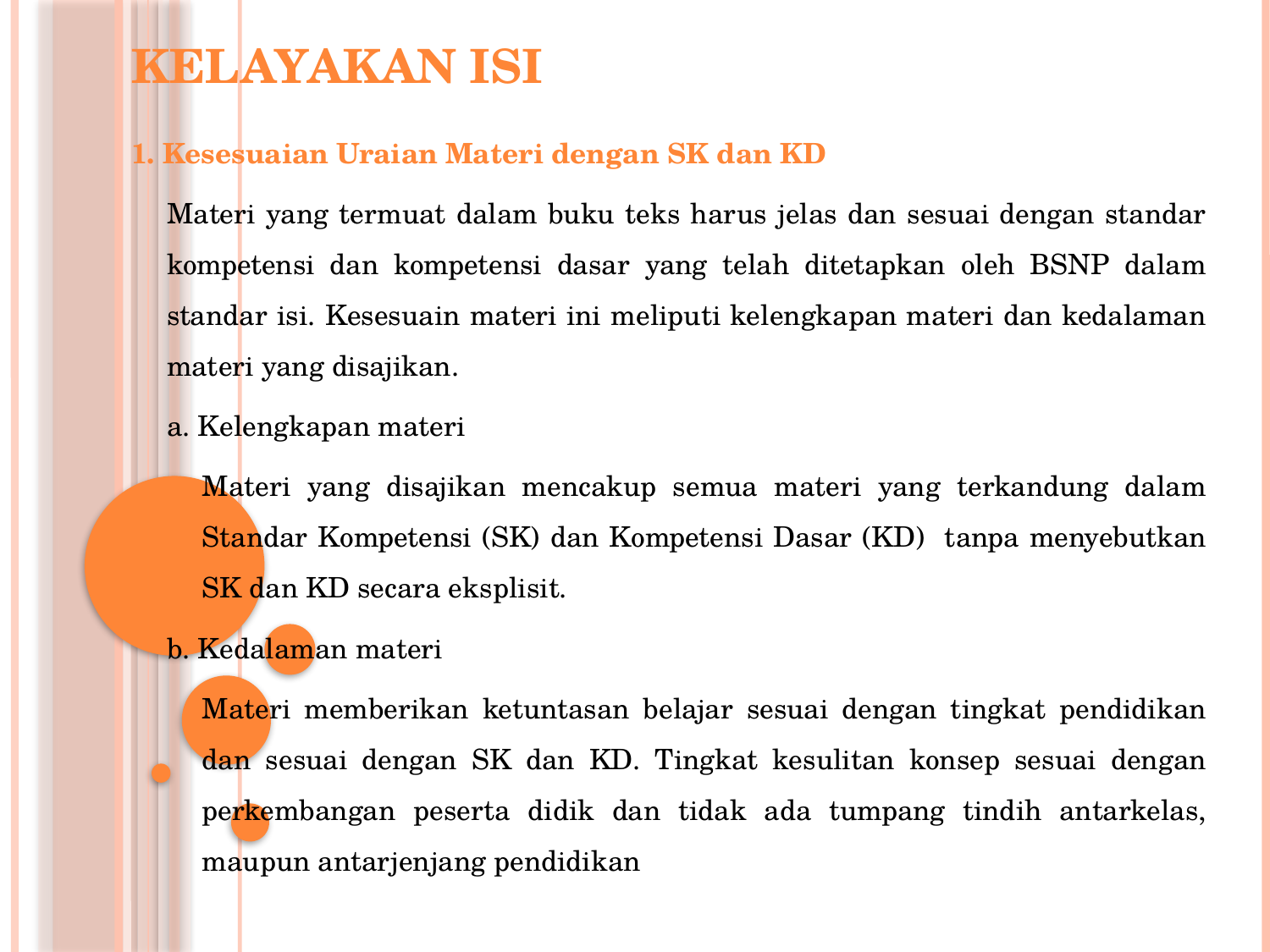

# Kelayakan isi
1. Kesesuaian Uraian Materi dengan SK dan KD
Materi yang termuat dalam buku teks harus jelas dan sesuai dengan standar kompetensi dan kompetensi dasar yang telah ditetapkan oleh BSNP dalam standar isi. Kesesuain materi ini meliputi kelengkapan materi dan kedalaman materi yang disajikan.
a. Kelengkapan materi
Materi yang disajikan mencakup semua materi yang terkandung dalam Standar Kompetensi (SK) dan Kompetensi Dasar (KD)  tanpa menyebutkan SK dan KD secara eksplisit.
b. Kedalaman materi
Materi memberikan ketuntasan belajar sesuai dengan tingkat pendidikan dan sesuai dengan SK dan KD. Tingkat kesulitan konsep sesuai dengan perkembangan peserta didik dan tidak ada tumpang tindih antarkelas, maupun antarjenjang pendidikan